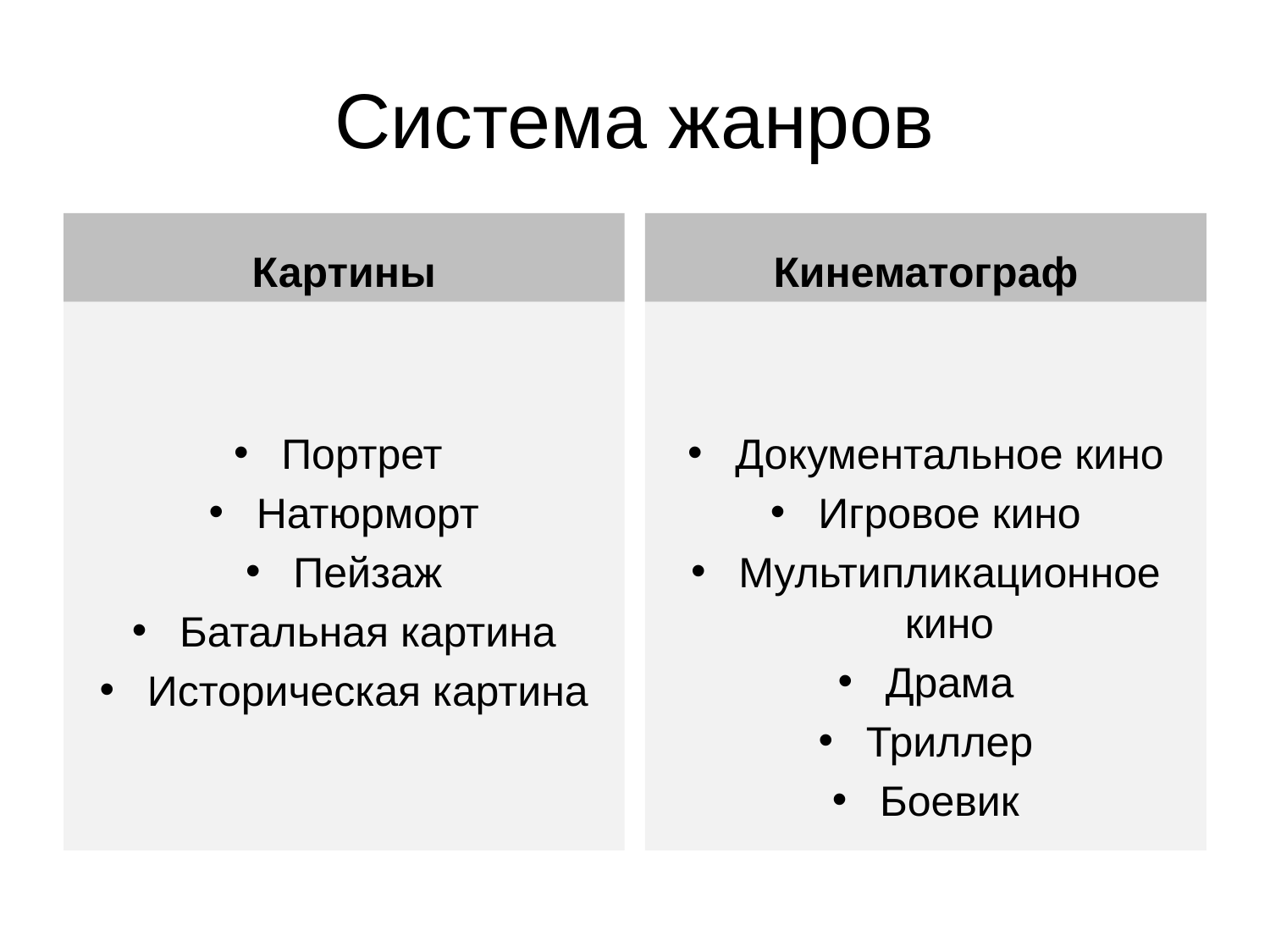

# Система жанров
Картины
Кинематограф

Портрет
Натюрморт
Пейзаж
Батальная картина
Историческая картина

Документальное кино
Игровое кино
Мультипликационное кино
Драма
Триллер
Боевик